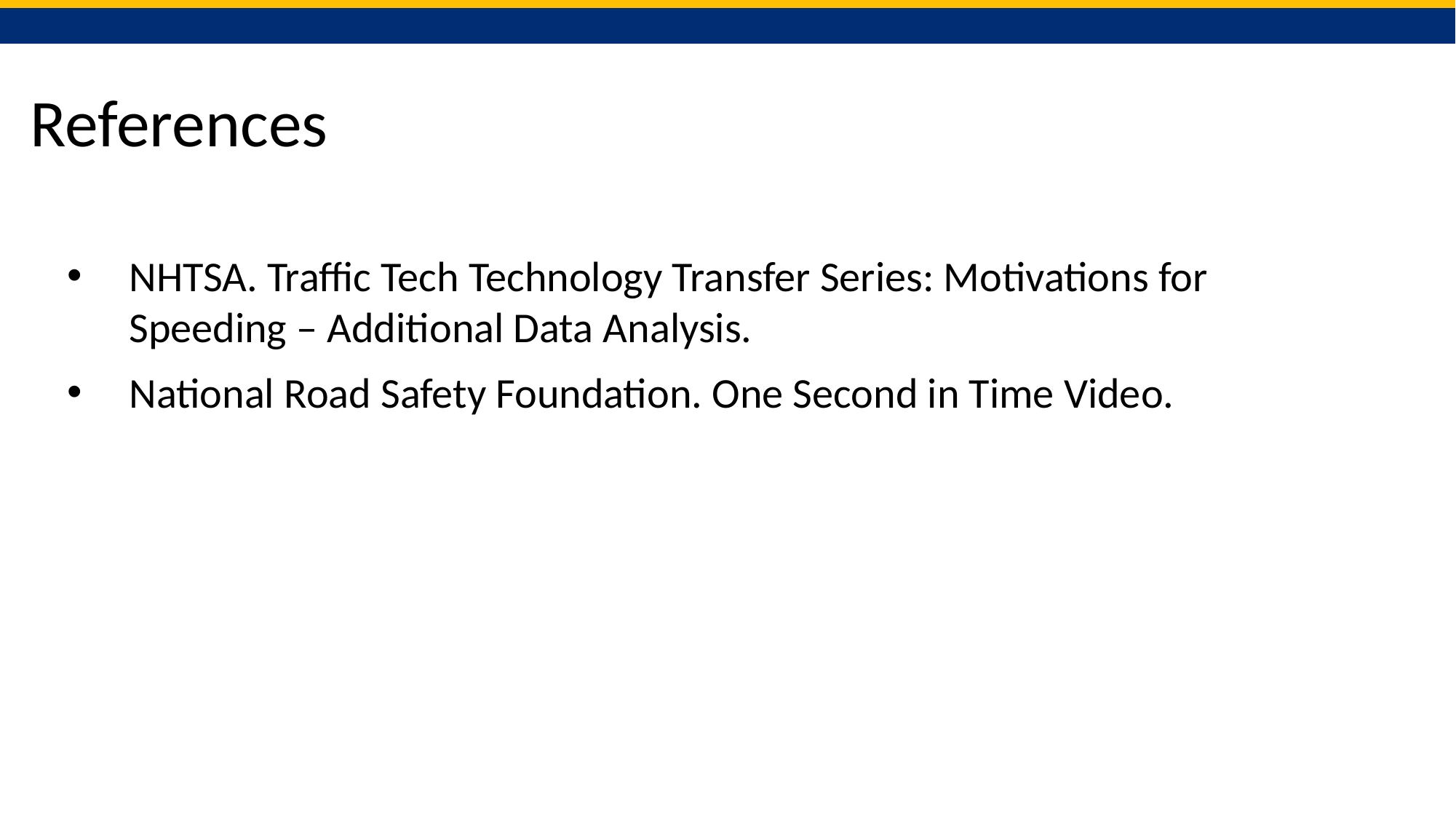

# References

NHTSA. Traffic Tech Technology Transfer Series: Motivations for Speeding – Additional Data Analysis.
National Road Safety Foundation. One Second in Time Video.